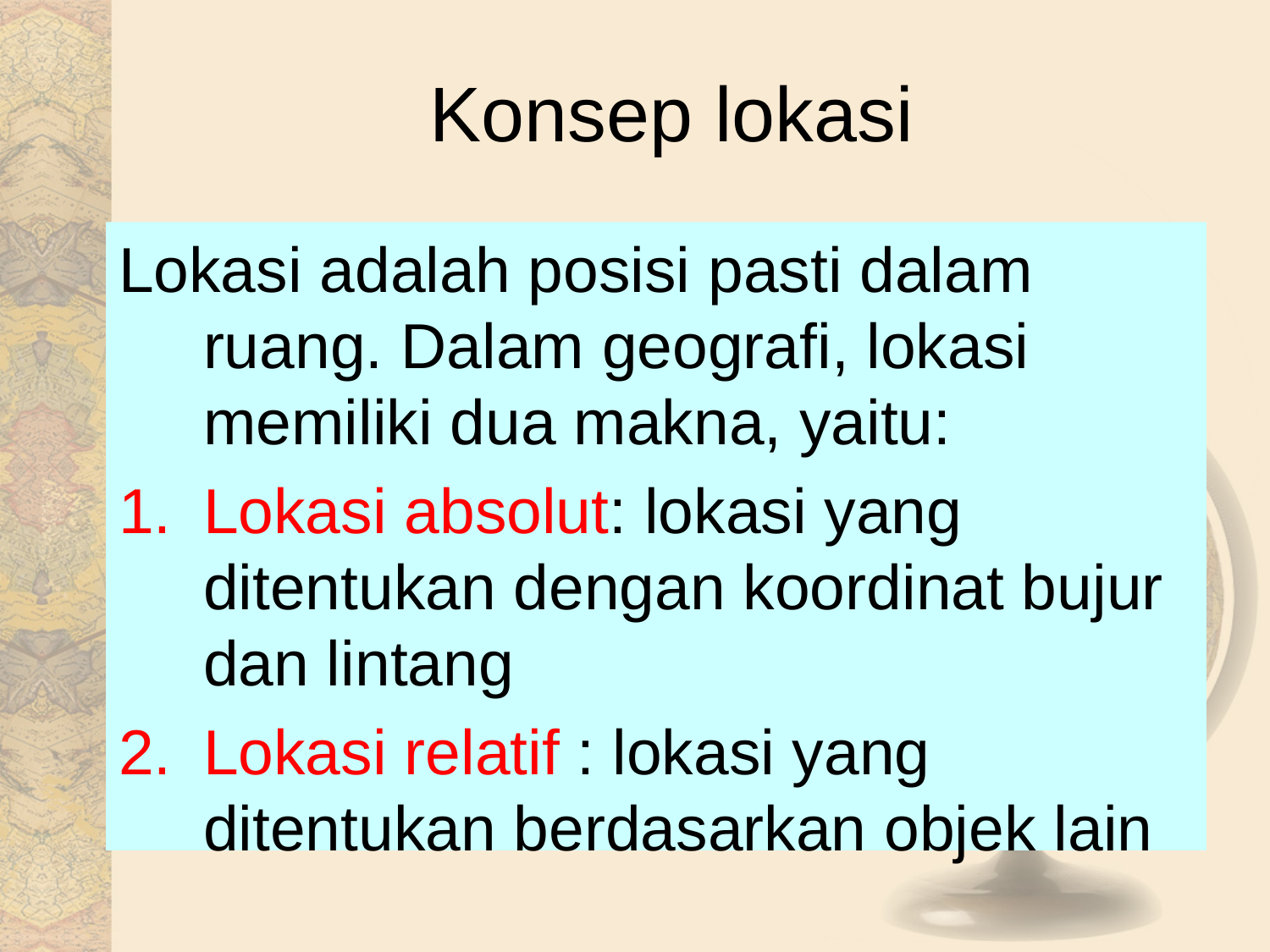

# Konsep lokasi
Lokasi adalah posisi pasti dalam ruang. Dalam geografi, lokasi memiliki dua makna, yaitu:
Lokasi absolut: lokasi yang ditentukan dengan koordinat bujur dan lintang
Lokasi relatif : lokasi yang ditentukan berdasarkan objek lain